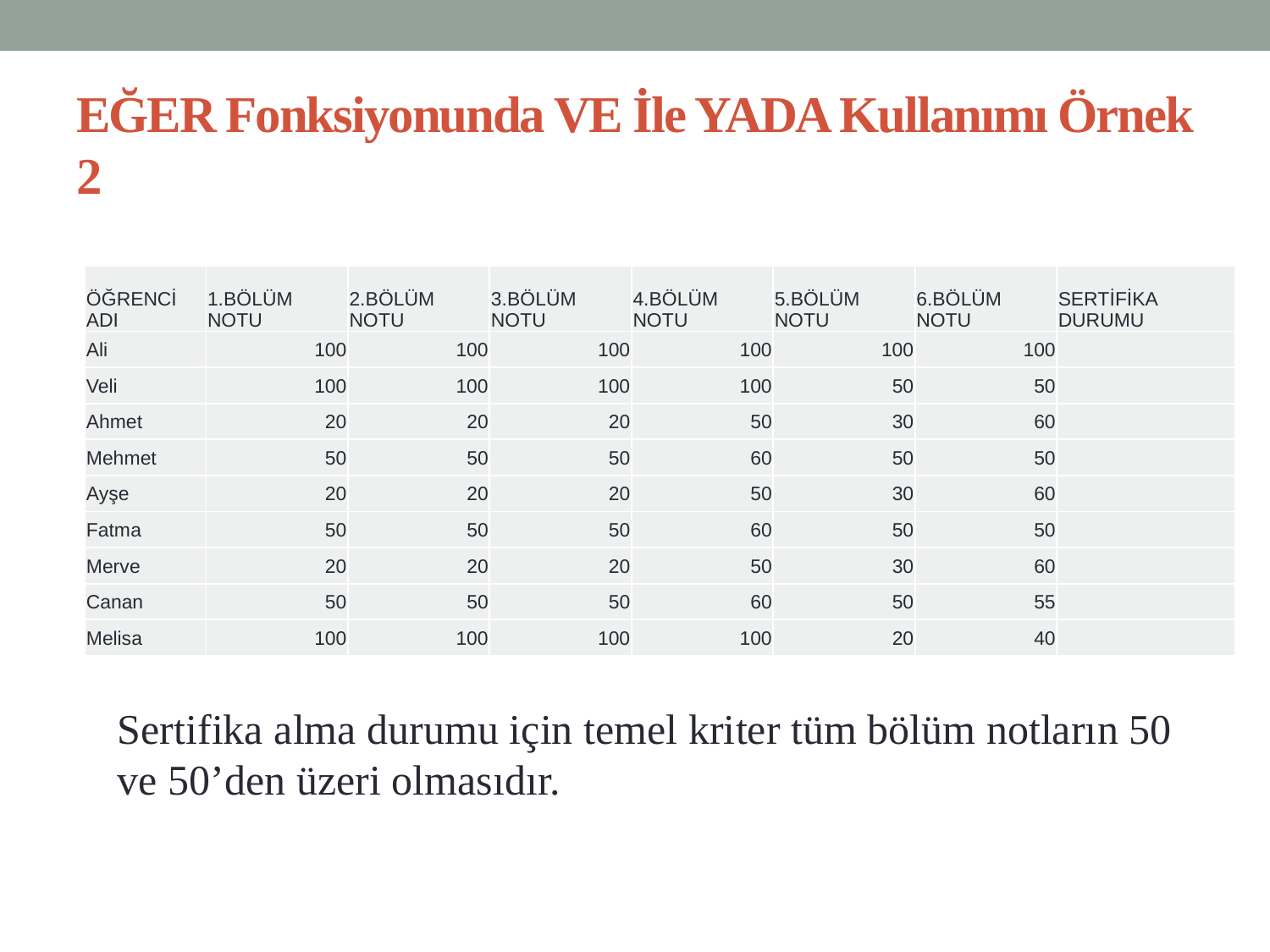

# EĞER Fonksiyonunda VE İle YADA Kullanımı Örnek 2
| ÖĞRENCİ ADI | 1.BÖLÜM NOTU | 2.BÖLÜM NOTU | 3.BÖLÜM NOTU | 4.BÖLÜM NOTU | 5.BÖLÜM NOTU | 6.BÖLÜM NOTU | SERTİFİKA DURUMU |
| --- | --- | --- | --- | --- | --- | --- | --- |
| Ali | 100 | 100 | 100 | 100 | 100 | 100 |  |
| Veli | 100 | 100 | 100 | 100 | 50 | 50 |  |
| Ahmet | 20 | 20 | 20 | 50 | 30 | 60 |  |
| Mehmet | 50 | 50 | 50 | 60 | 50 | 50 |  |
| Ayşe | 20 | 20 | 20 | 50 | 30 | 60 |  |
| Fatma | 50 | 50 | 50 | 60 | 50 | 50 |  |
| Merve | 20 | 20 | 20 | 50 | 30 | 60 |  |
| Canan | 50 | 50 | 50 | 60 | 50 | 55 |  |
| Melisa | 100 | 100 | 100 | 100 | 20 | 40 |  |
Sertifika alma durumu için temel kriter tüm bölüm notların 50 ve 50’den üzeri olmasıdır.